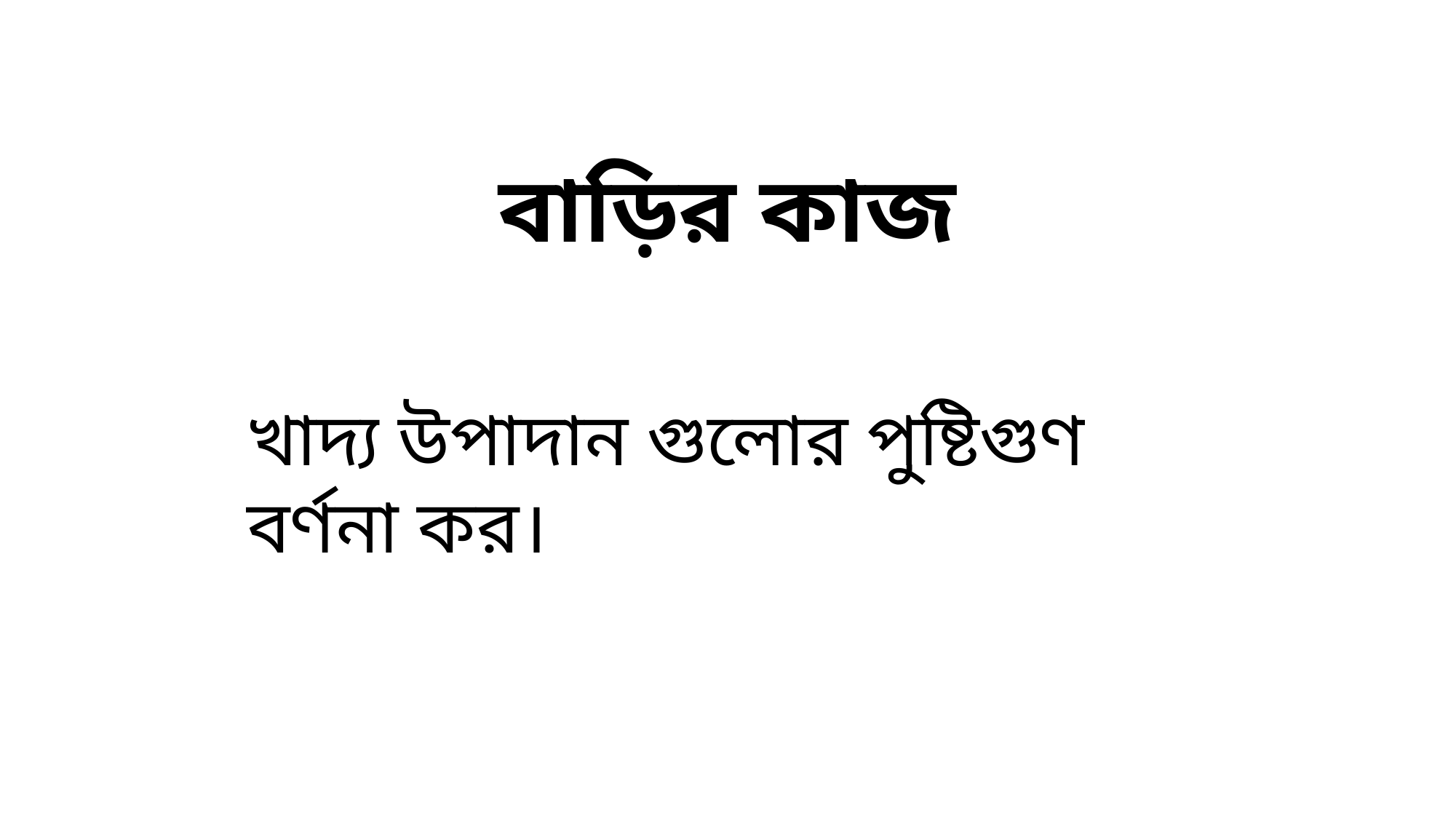

বাড়ির কাজ

খাদ্য উপাদান গুলোর পুষ্টিগুণ বর্ণনা কর।